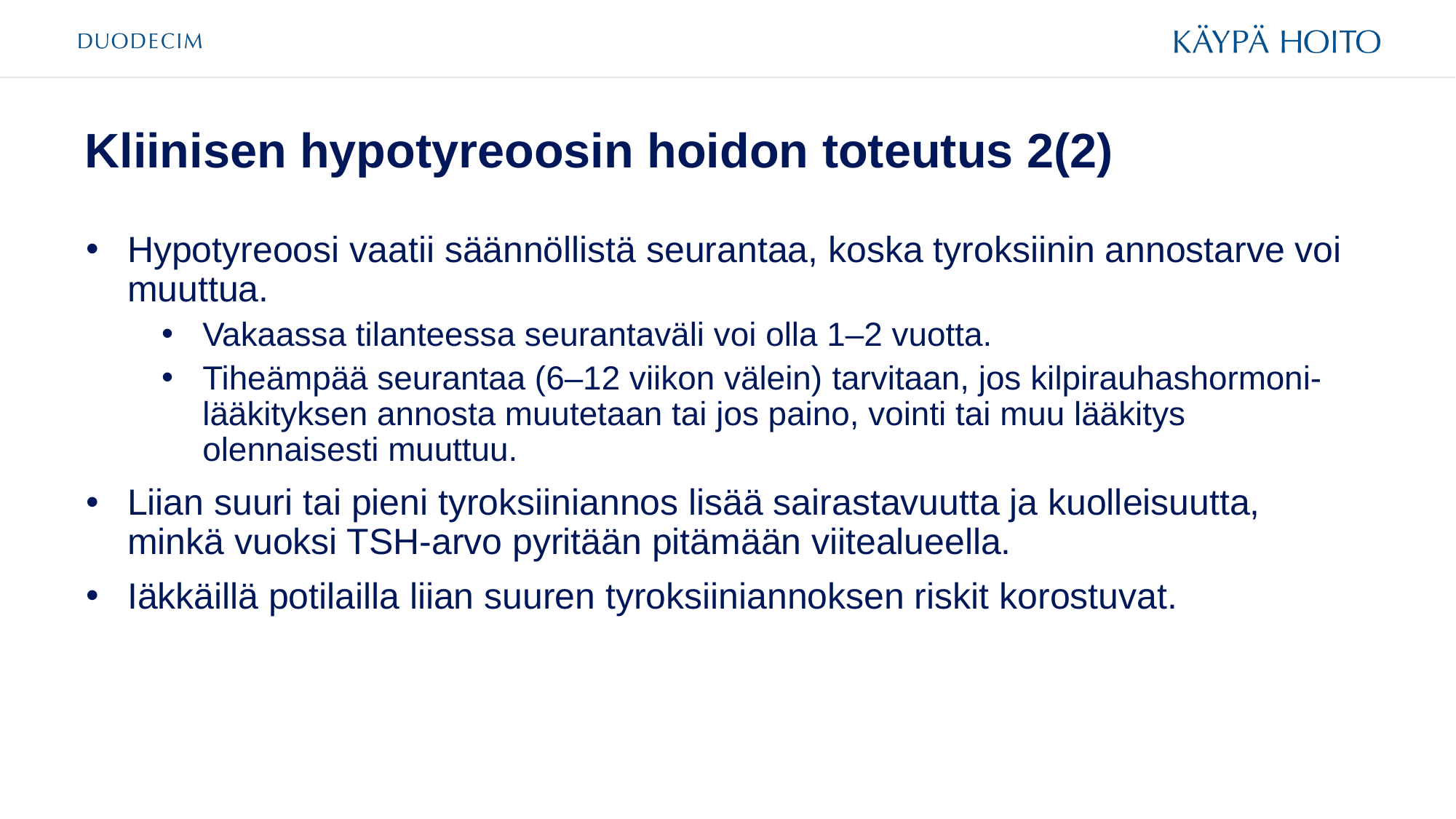

# Kliinisen hypotyreoosin hoidon toteutus 2(2)
Hypotyreoosi vaatii säännöllistä seurantaa, koska tyroksiinin annostarve voi muuttua.
Vakaassa tilanteessa seurantaväli voi olla 1–2 vuotta.
Tiheämpää seurantaa (6–12 viikon välein) tarvitaan, jos kilpirauhashormoni-lääkityksen annosta muutetaan tai jos paino, vointi tai muu lääkitys olennaisesti muuttuu.
Liian suuri tai pieni tyroksiiniannos lisää sairastavuutta ja kuolleisuutta, minkä vuoksi TSH-arvo pyritään pitämään viitealueella.
Iäkkäillä potilailla liian suuren tyroksiiniannoksen riskit korostuvat.